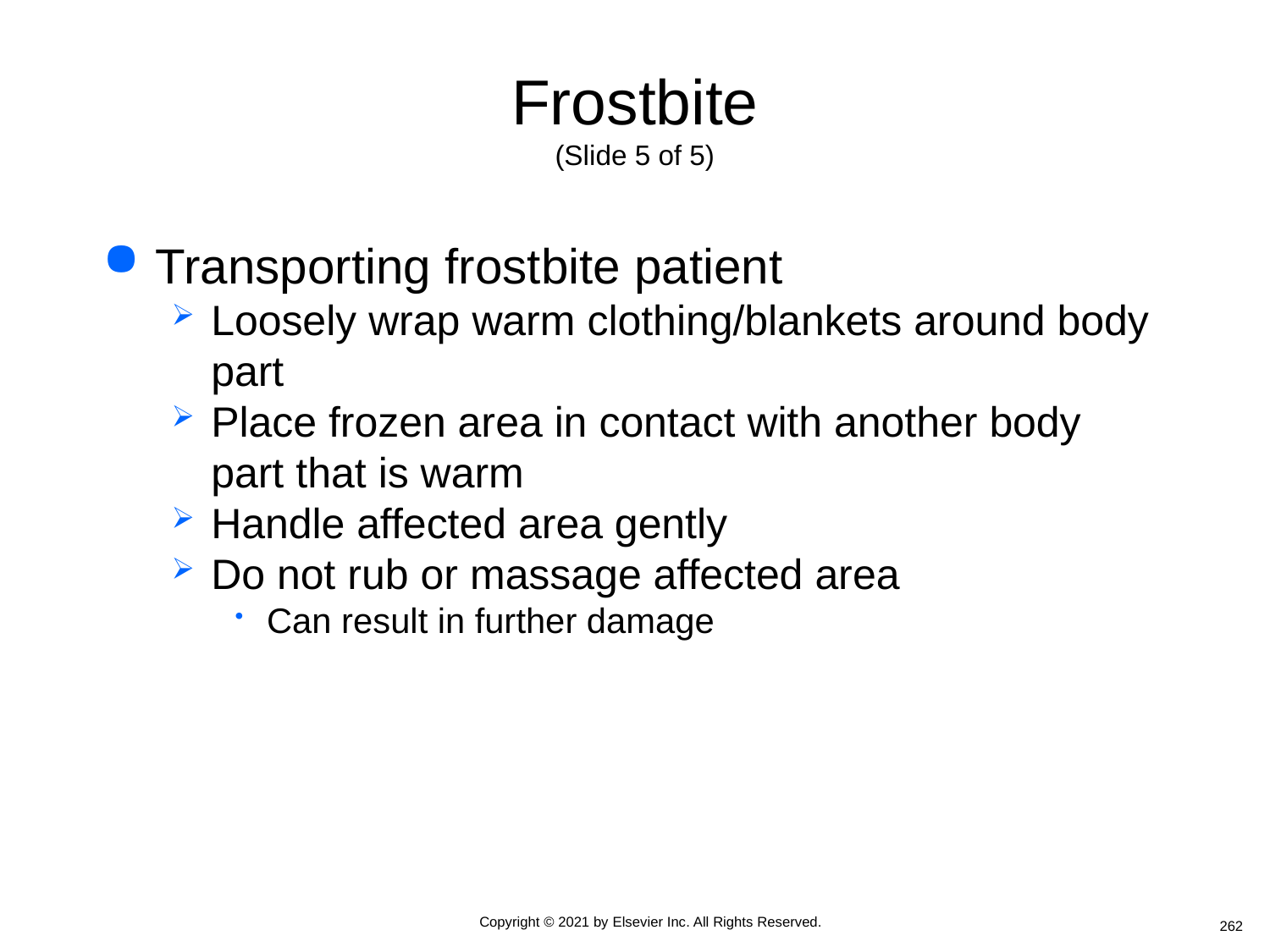

# Frostbite (Slide 5 of 5)
Transporting frostbite patient
Loosely wrap warm clothing/blankets around body part
Place frozen area in contact with another body part that is warm
Handle affected area gently
Do not rub or massage affected area
Can result in further damage
262